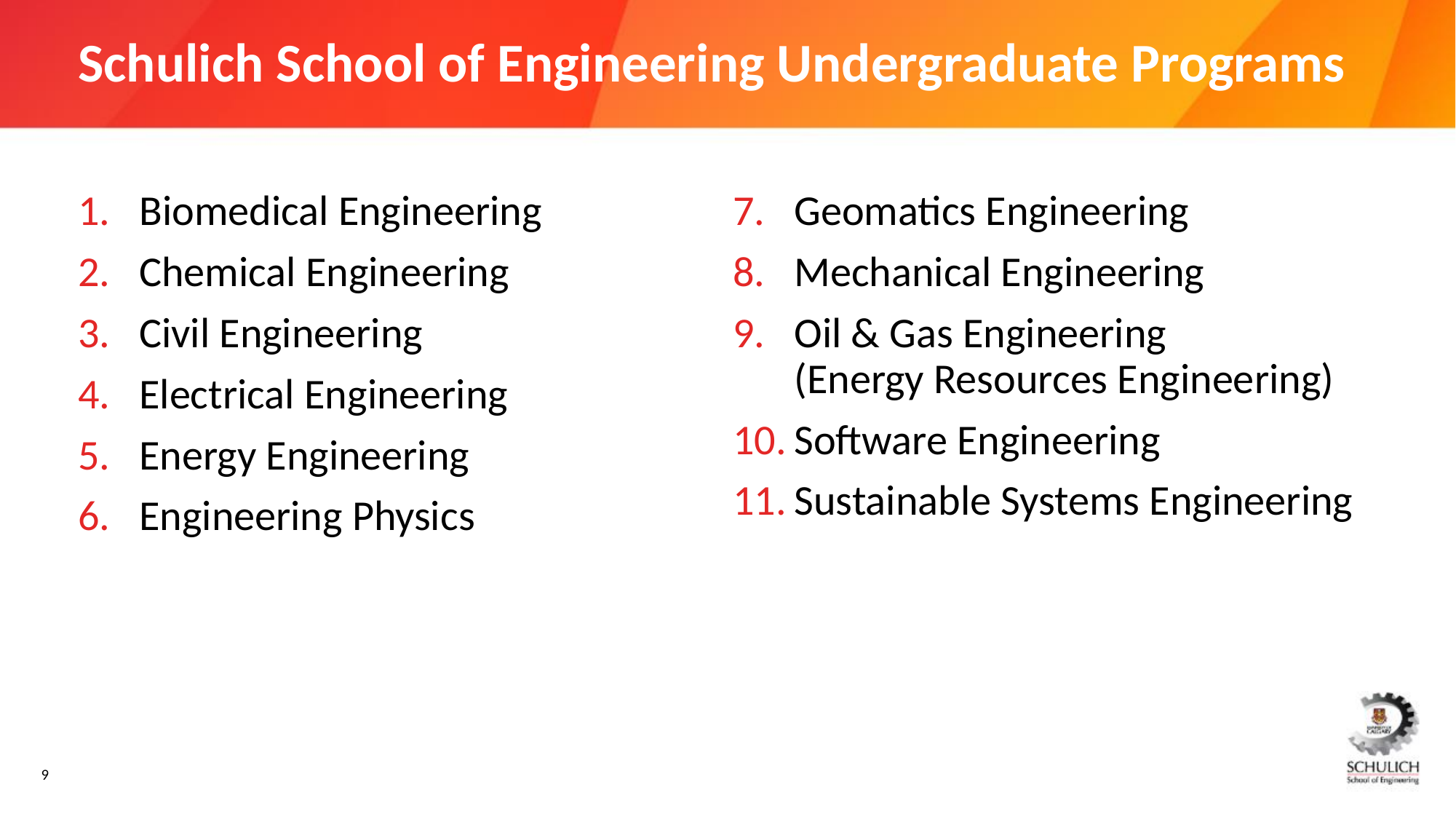

Schulich School of Engineering Undergraduate Programs
Biomedical Engineering
Chemical Engineering
Civil Engineering
Electrical Engineering
Energy Engineering
Engineering Physics
Geomatics Engineering
Mechanical Engineering
Oil & Gas Engineering
(Energy Resources Engineering)
Software Engineering
Sustainable Systems Engineering
9